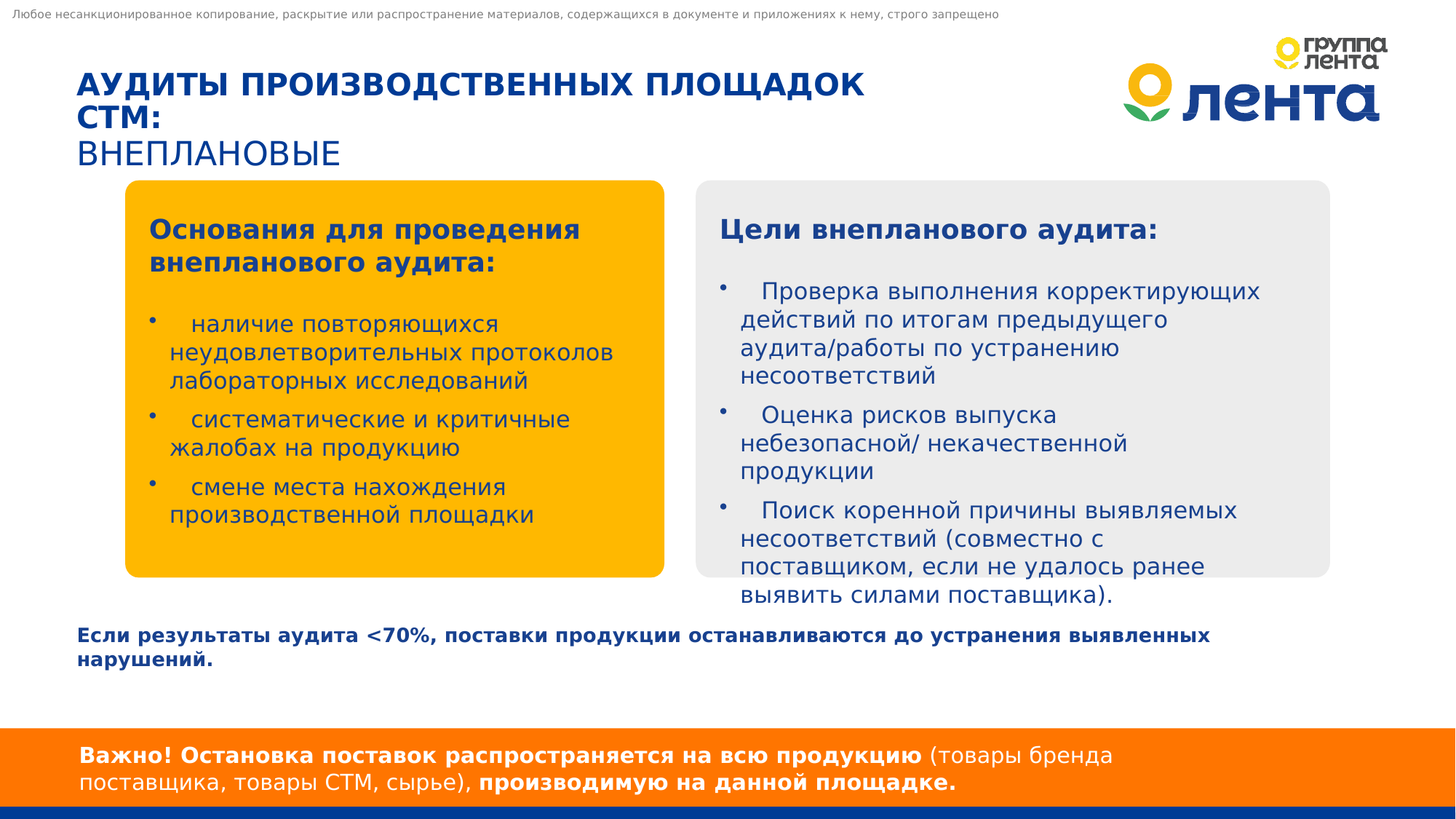

# АУДИТЫ ПРОИЗВОДСТВЕННЫХ ПЛОЩАДОК СТМ:
ВНЕПЛАНОВЫЕ

Основания для проведения внепланового аудита:
Цели внепланового аудита:
	Проверка выполнения корректирующих действий по итогам предыдущего аудита/работы по устранению несоответствий
	Оценка рисков выпуска небезопасной/ некачественной продукции
	Поиск коренной причины выявляемых несоответствий (совместно с поставщиком, если не удалось ранее выявить силами поставщика).
	наличие повторяющихся неудовлетворительных протоколов лабораторных исследований
	систематические и критичные жалобах на продукцию
	смене места нахождения производственной площадки
Если результаты аудита <70%, поставки продукции останавливаются до устранения выявленных нарушений.

Важно! Остановка поставок распространяется на всю продукцию (товары бренда поставщика, товары СТМ, сырье), производимую на данной площадке.